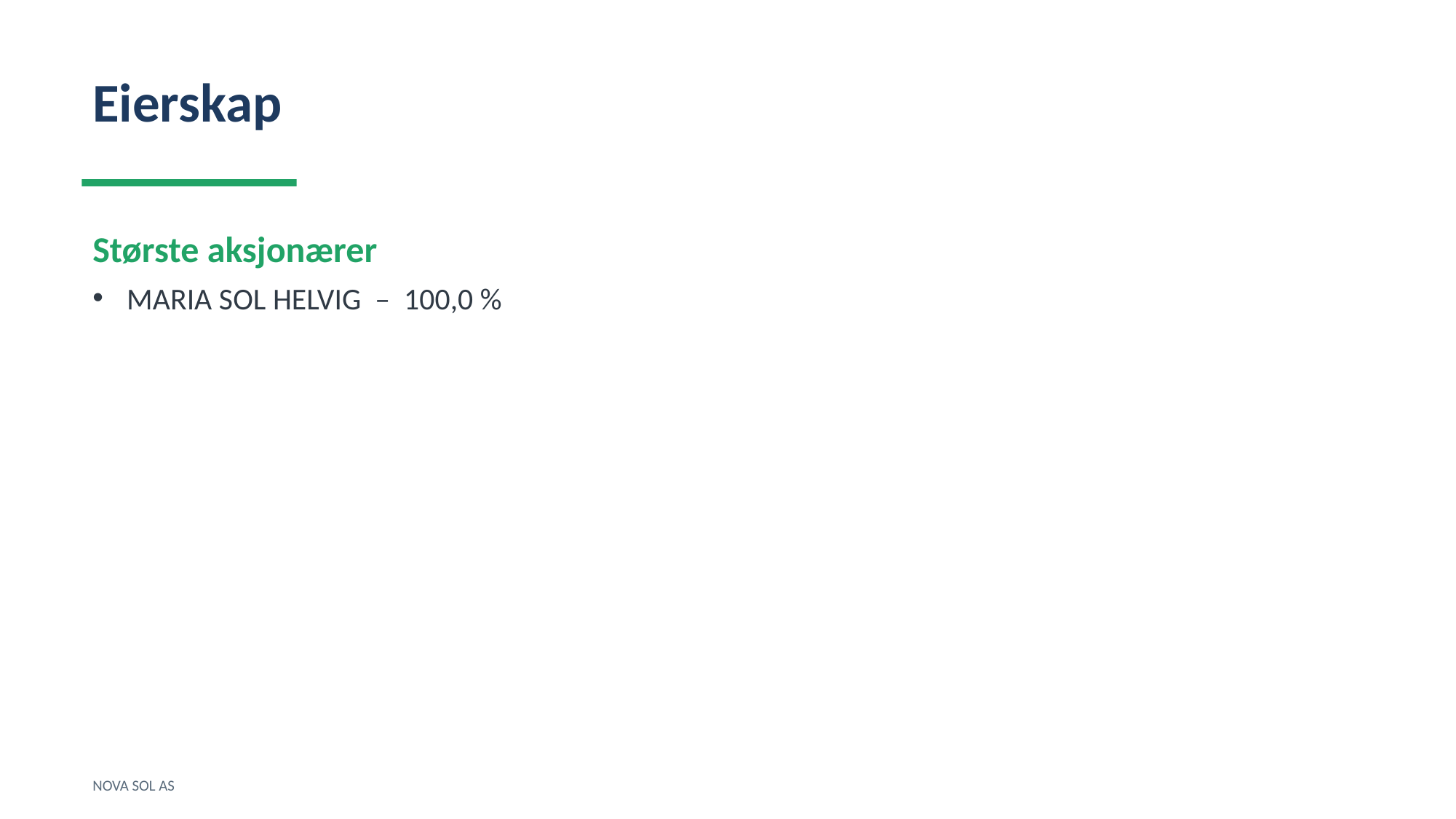

Eierskap

Største aksjonærer
MARIA SOL HELVIG  –  100,0 %
NOVA SOL AS